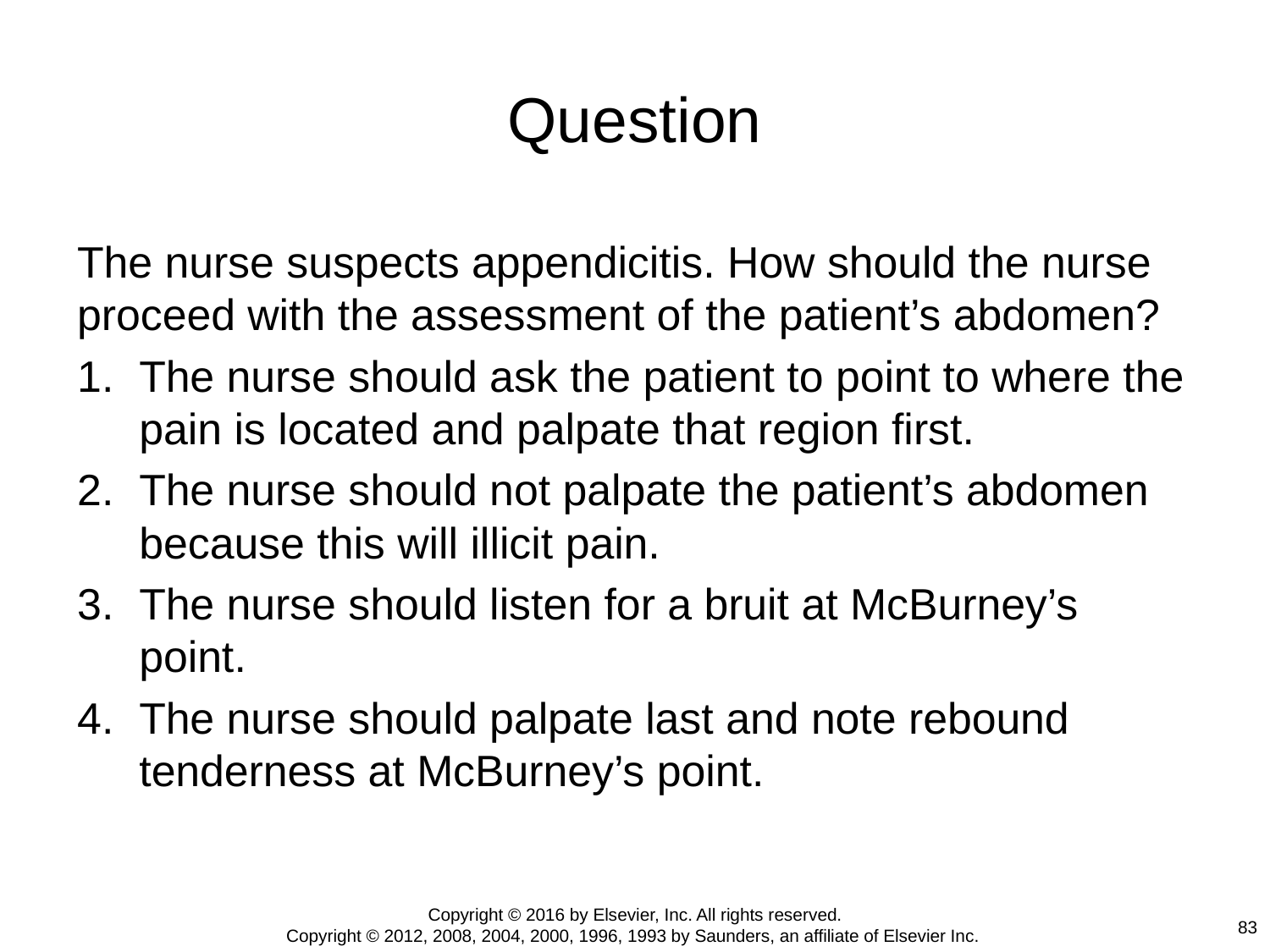

# Question
The nurse suspects appendicitis. How should the nurse proceed with the assessment of the patient’s abdomen?
The nurse should ask the patient to point to where the pain is located and palpate that region first.
The nurse should not palpate the patient’s abdomen because this will illicit pain.
The nurse should listen for a bruit at McBurney’s point.
The nurse should palpate last and note rebound tenderness at McBurney’s point.

Copyright © 2016 by Elsevier, Inc. All rights reserved.
Copyright © 2012, 2008, 2004, 2000, 1996, 1993 by Saunders, an affiliate of Elsevier Inc.
83